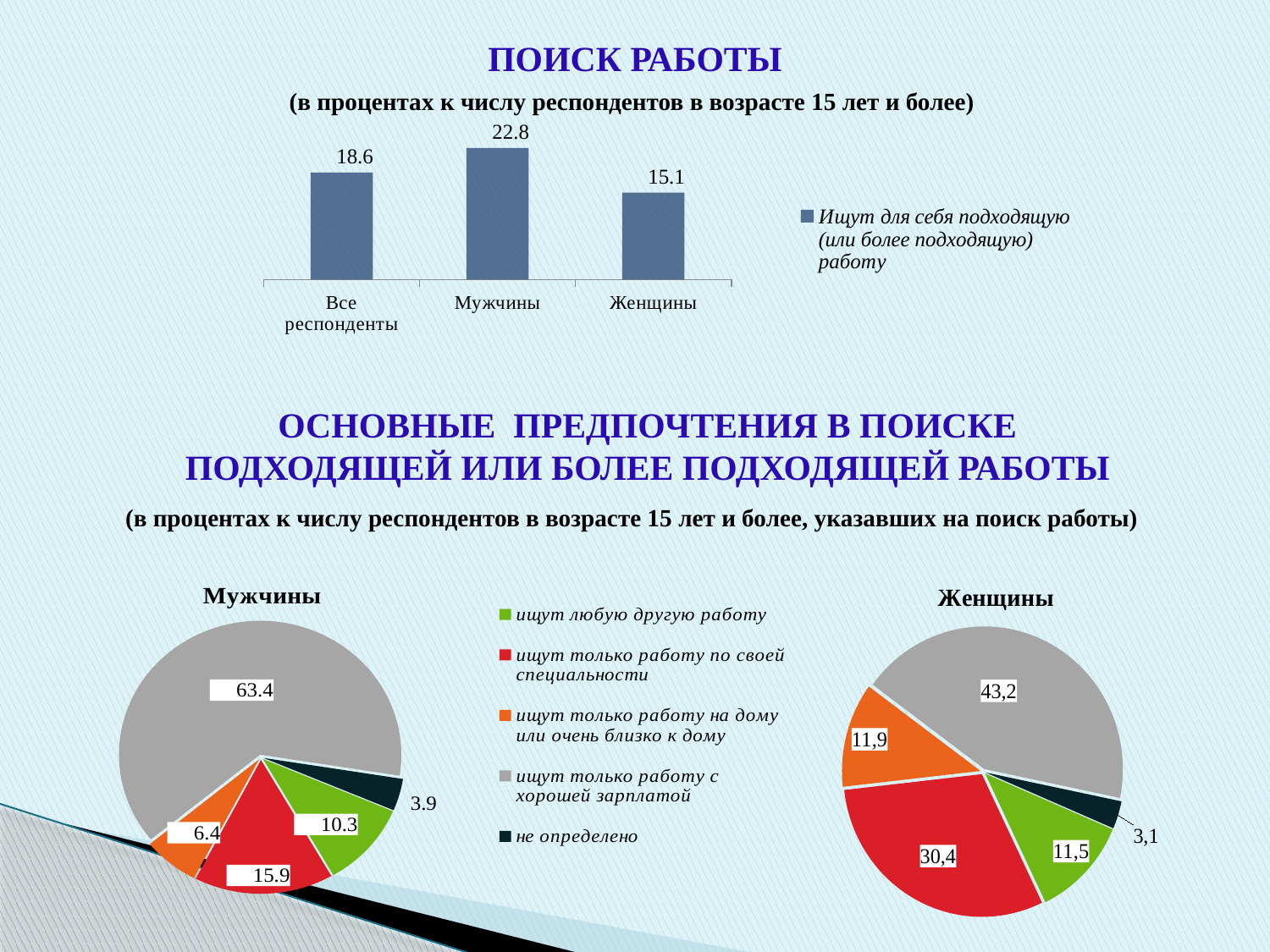

ПОИСК РАБОТЫ
(в процентах к числу респондентов в возрасте 15 лет и более)

### Chart

| Category | Ищут для себя подходящую (или более подходящую) работу |
|---|---|
| Все респонденты | 18.5949 |
| Мужчины | 22.8341 |
| Женщины | 15.097800000000001 |
ОСНОВНЫЕ  ПРЕДПОЧТЕНИЯ В ПОИСКЕ
 ПОДХОДЯЩЕЙ ИЛИ БОЛЕЕ ПОДХОДЯЩЕЙ РАБОТЫ
(в процентах к числу респондентов в возрасте 15 лет и более, указавших на поиск работы)

### Chart: Женщины

| Category | Продажи |
|---|---|
| ищут любую другую работу | 11.453500000000076 |
| ищут только работу по своей специальности | 30.38559999999961 |
| ищут только работу на дому или очень близко к дому | 11.854100000000004 |
| ищут только работу с хорошей зарплатой | 43.1578 |
| не определено | 3.1489 |

### Chart: Мужчины

| Category | Продажи |
|---|---|
| ищут любую другую работу | 10.309700000000024 |
| ищут только работу по своей специальности | 15.936500000000002 |
| ищут только работу на дому или очень близко к дому | 6.448300000000002 |
| ищут только работу с хорошей зарплатой | 63.429 |
| не определено | 3.8761999999999968 |